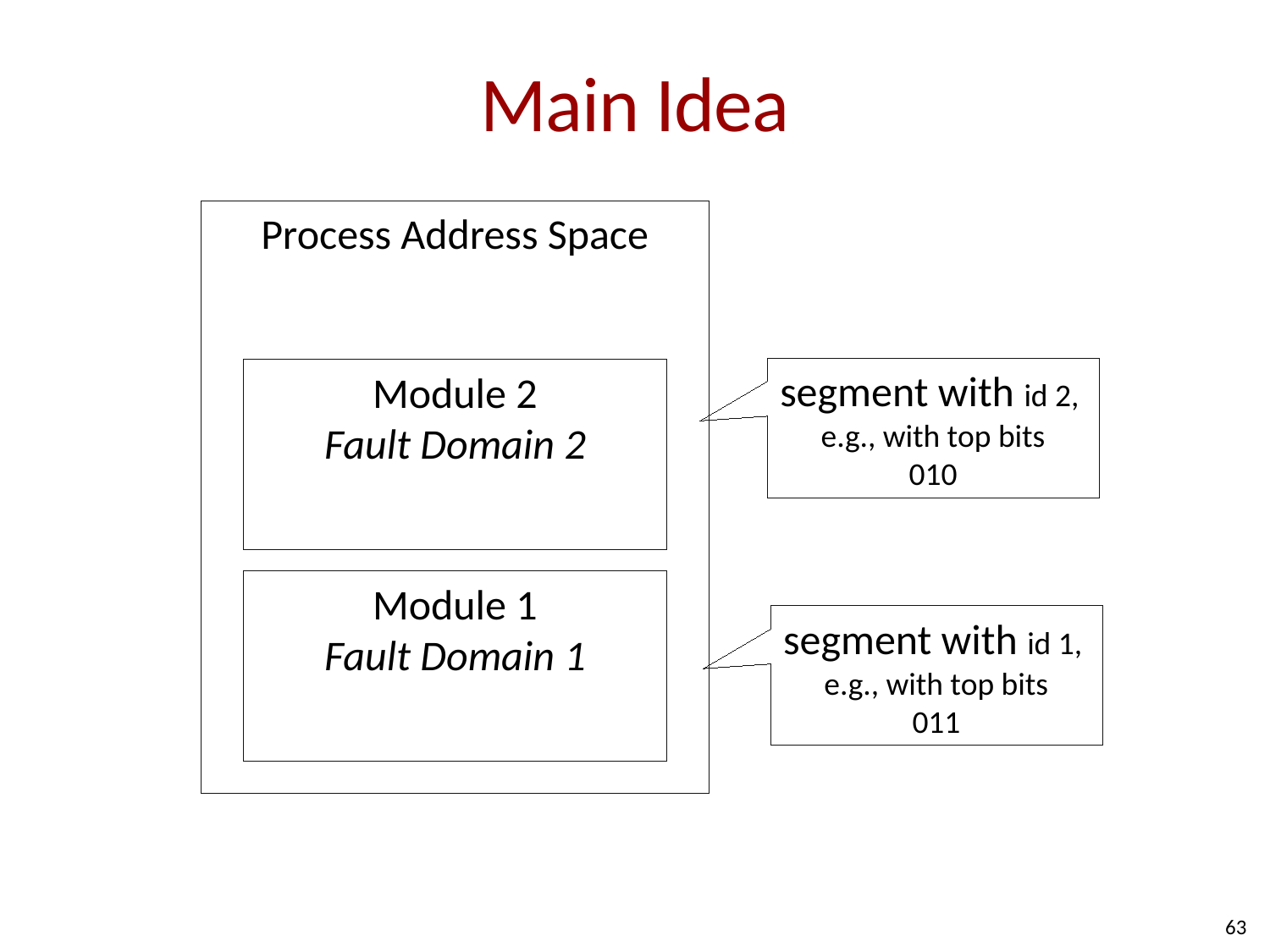

# Main Idea
Process Address Space
segment with id 2,
e.g., with top bits
010
Module 2
Fault Domain 2
Module 1
Fault Domain 1
segment with id 1,
e.g., with top bits
011
63